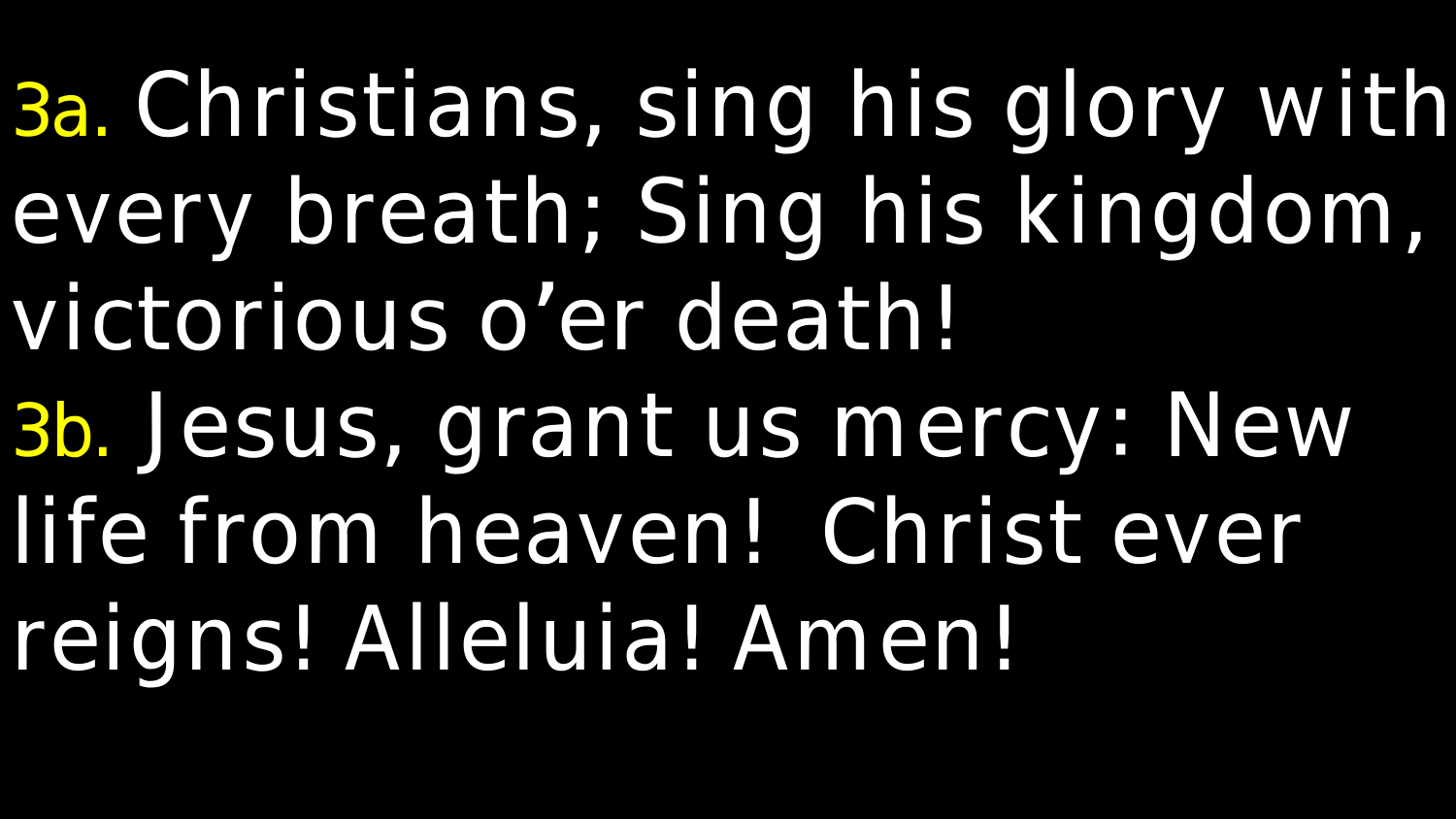

3a. Christians, sing his glory with every breath; Sing his kingdom, victorious o’er death!
3b. Jesus, grant us mercy: New life from heaven!  Christ ever reigns! Alleluia! Amen!